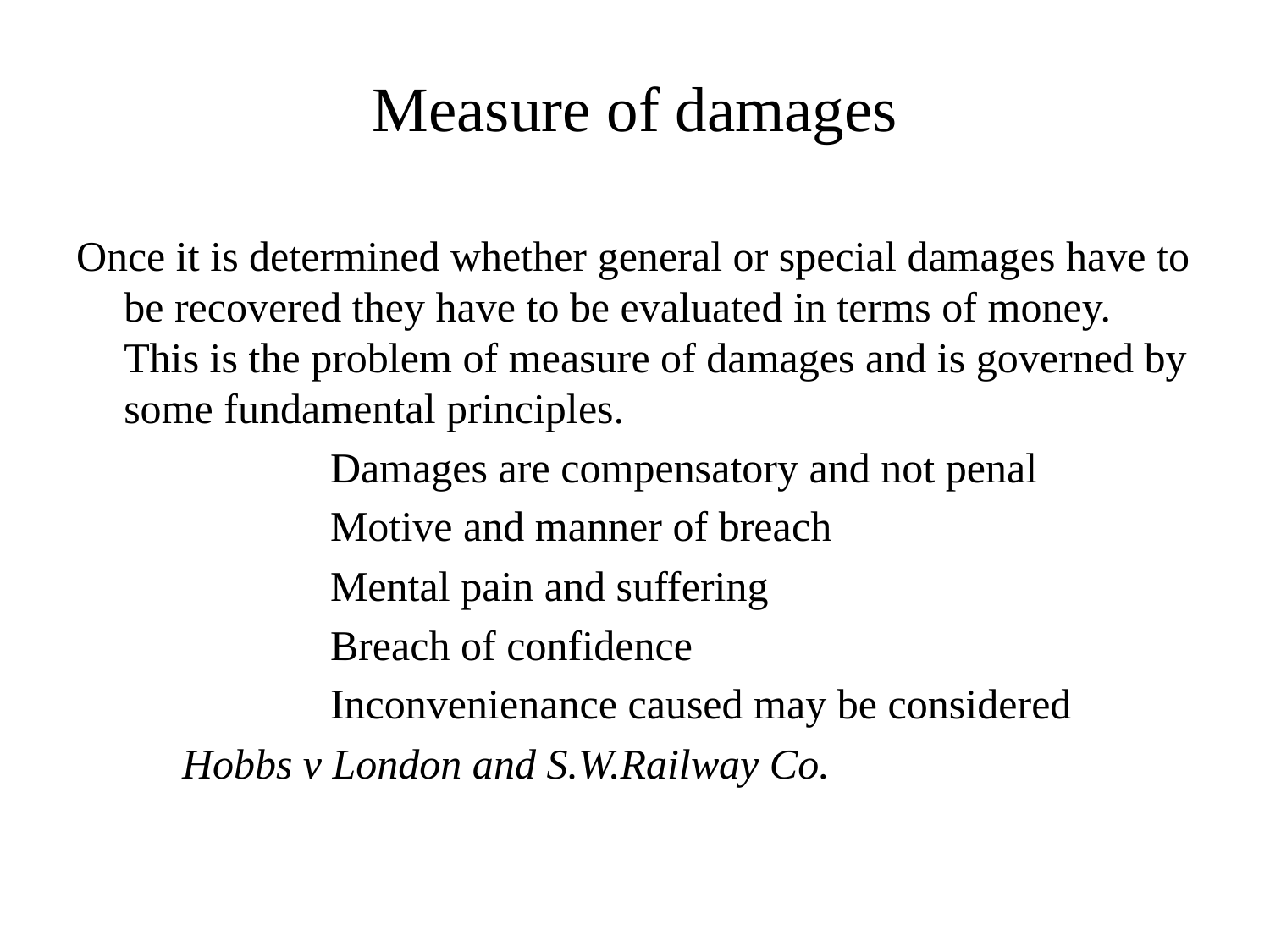

# Measure of damages
Once it is determined whether general or special damages have to be recovered they have to be evaluated in terms of money. This is the problem of measure of damages and is governed by some fundamental principles.
                        Damages are compensatory and not penal
                        Motive and manner of breach
                        Mental pain and suffering
                        Breach of confidence
                        Inconvenienance caused may be considered
          Hobbs v London and S.W.Railway Co.